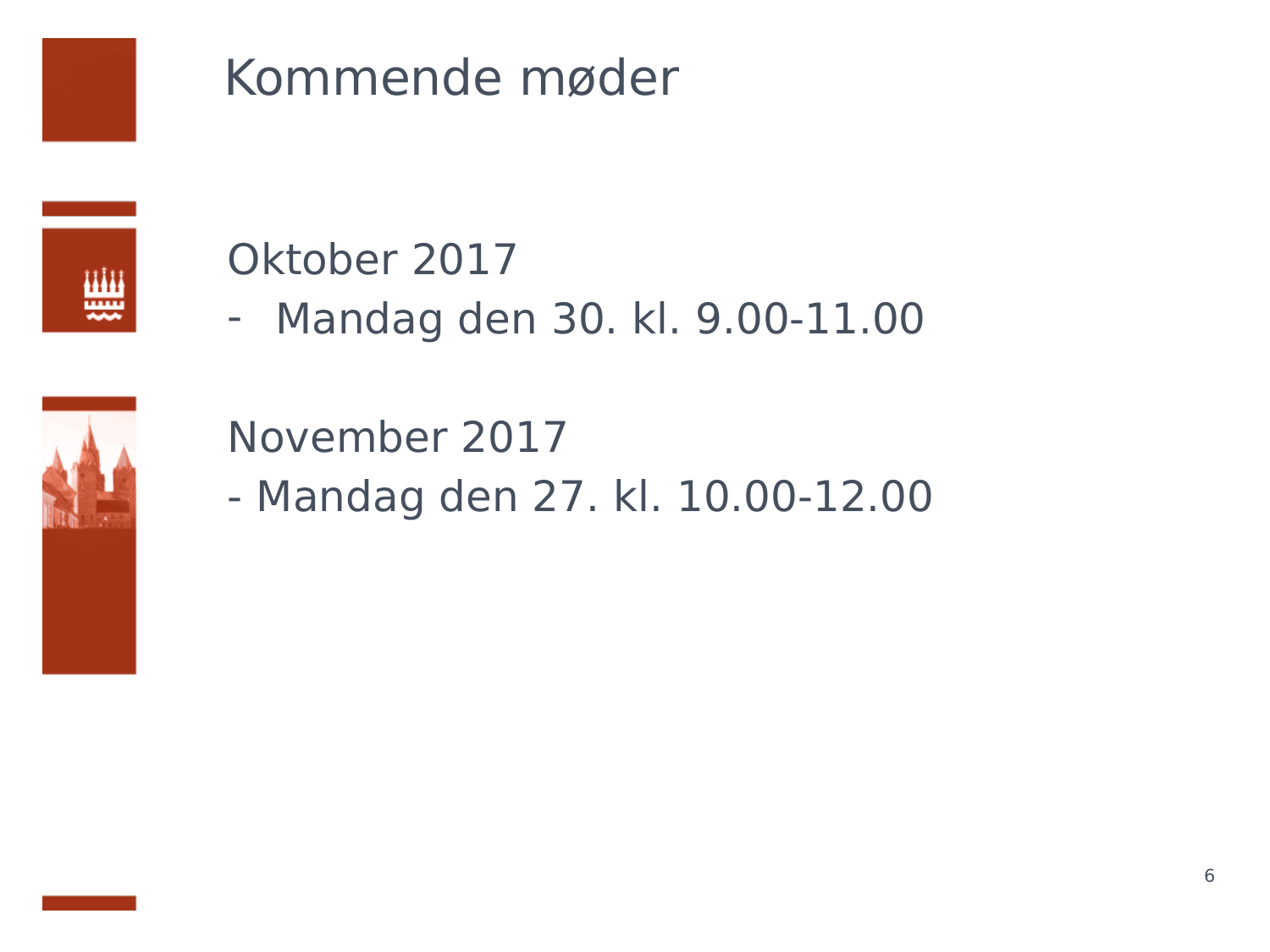

# Kommende møder
Oktober 2017
Mandag den 30. kl. 9.00-11.00

November 2017
- Mandag den 27. kl. 10.00-12.00
6